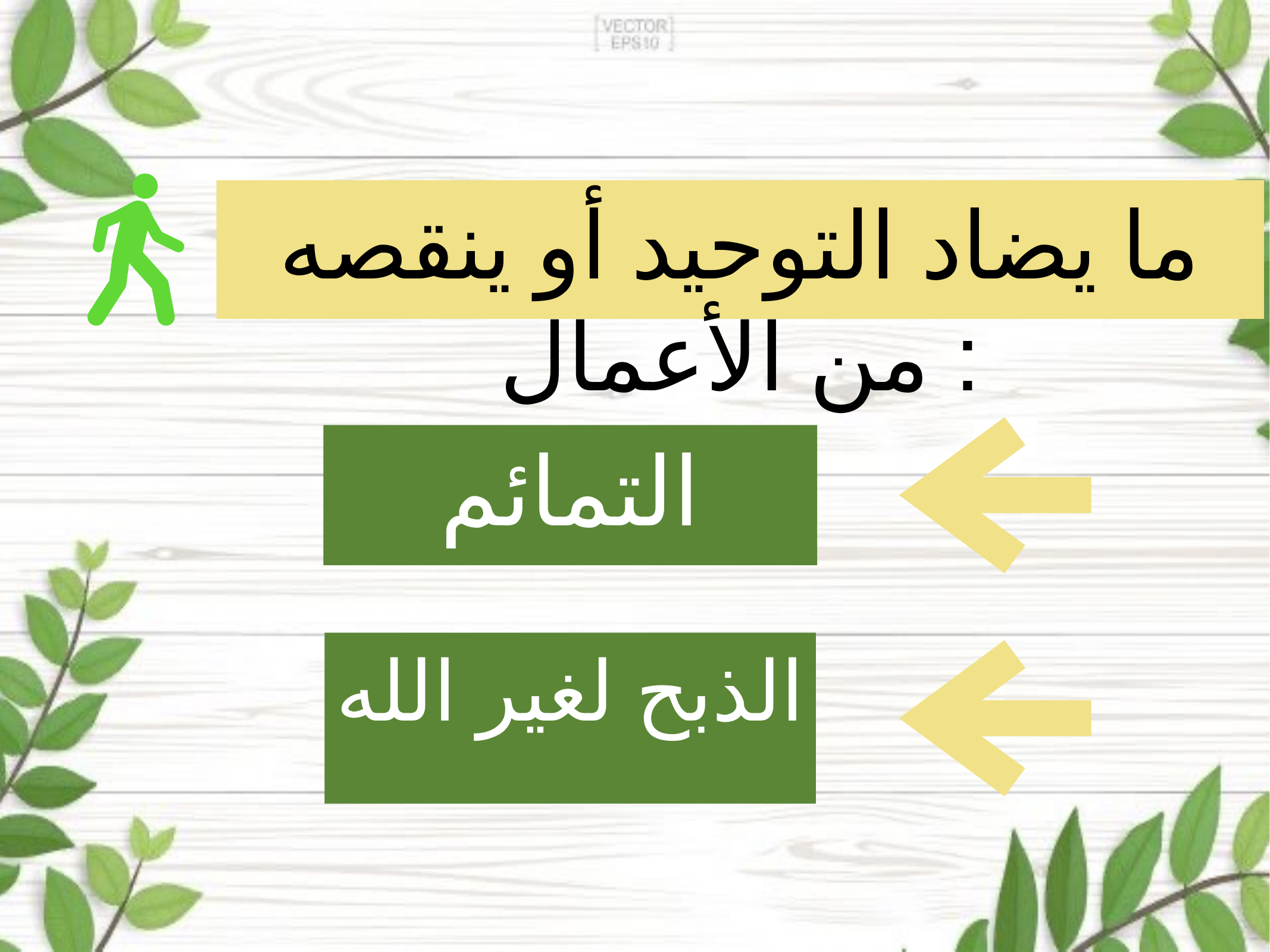

ما يضاد التوحيد أو ينقصه من الأعمال :

التمائم
الذبح لغير الله